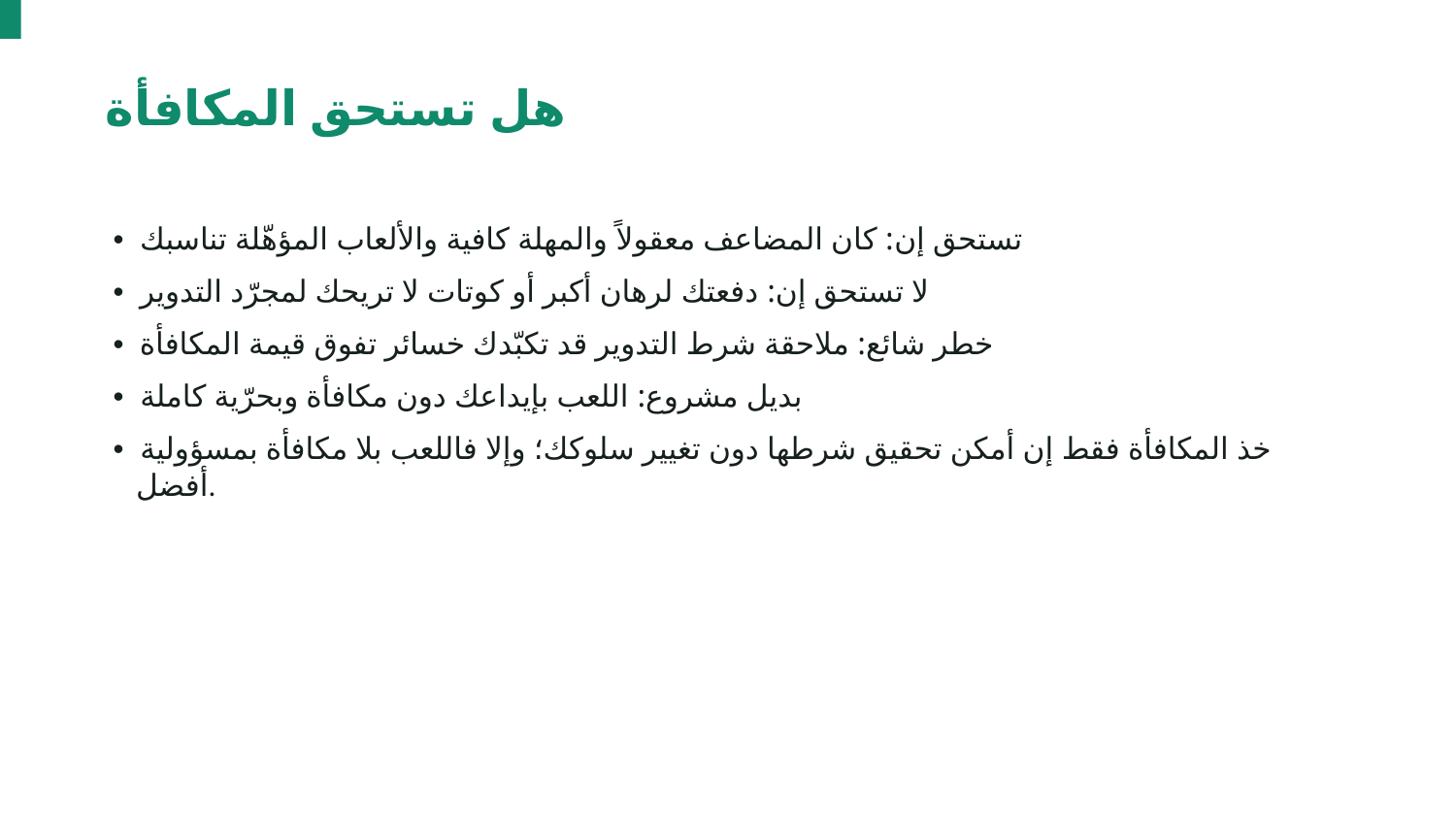

هل تستحق المكافأة
•  تستحق إن: كان المضاعف معقولاً والمهلة كافية والألعاب المؤهّلة تناسبك
•  لا تستحق إن: دفعتك لرهان أكبر أو كوتات لا تريحك لمجرّد التدوير
•  خطر شائع: ملاحقة شرط التدوير قد تكبّدك خسائر تفوق قيمة المكافأة
•  بديل مشروع: اللعب بإيداعك دون مكافأة وبحرّية كاملة
•  خذ المكافأة فقط إن أمكن تحقيق شرطها دون تغيير سلوكك؛ وإلا فاللعب بلا مكافأة بمسؤولية أفضل.